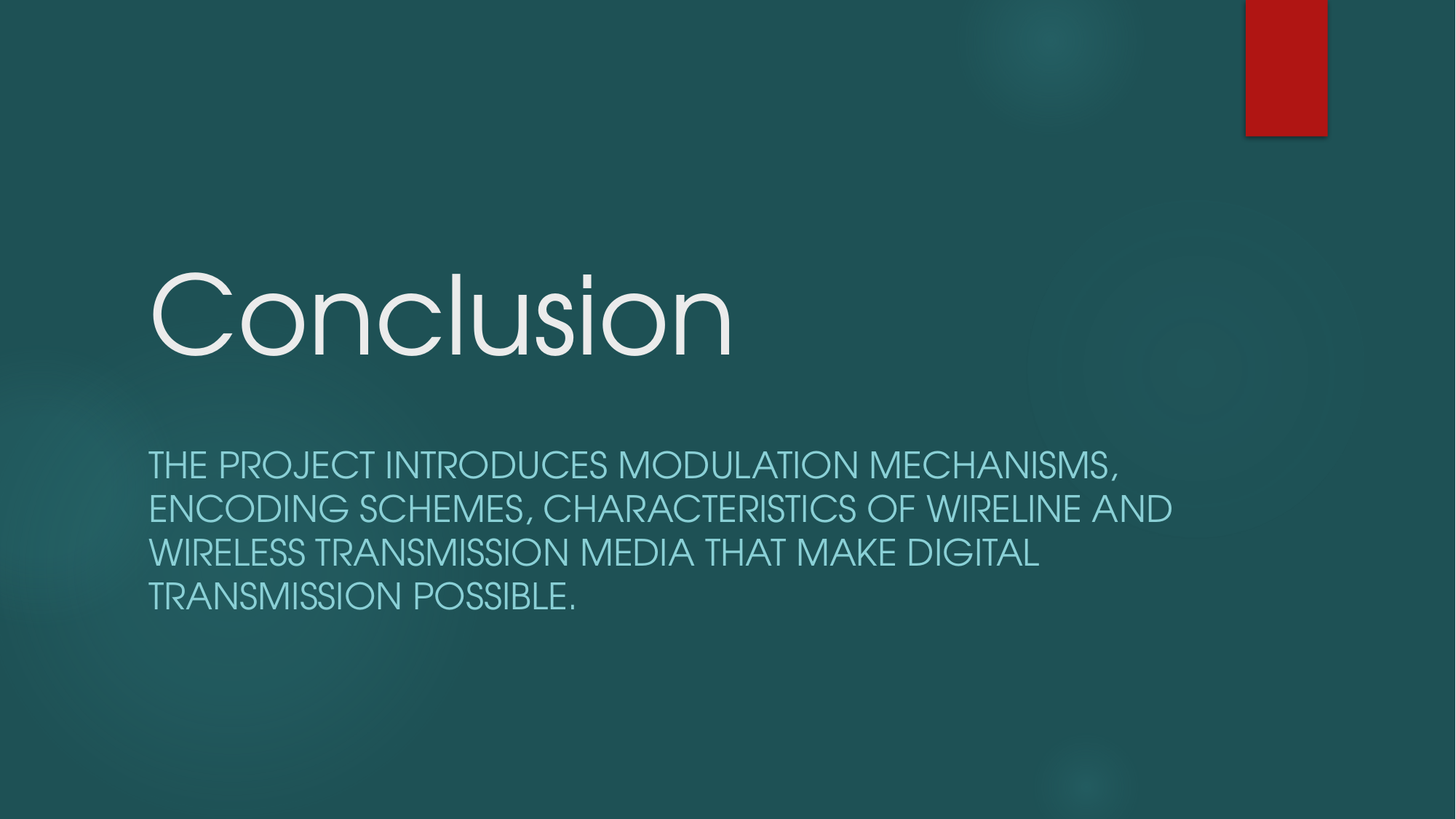

# Conclusion
The project introduces modulation mechanisms, encoding schemes, characteristics of wireline and wireless transmission media that make digital transmission possible.